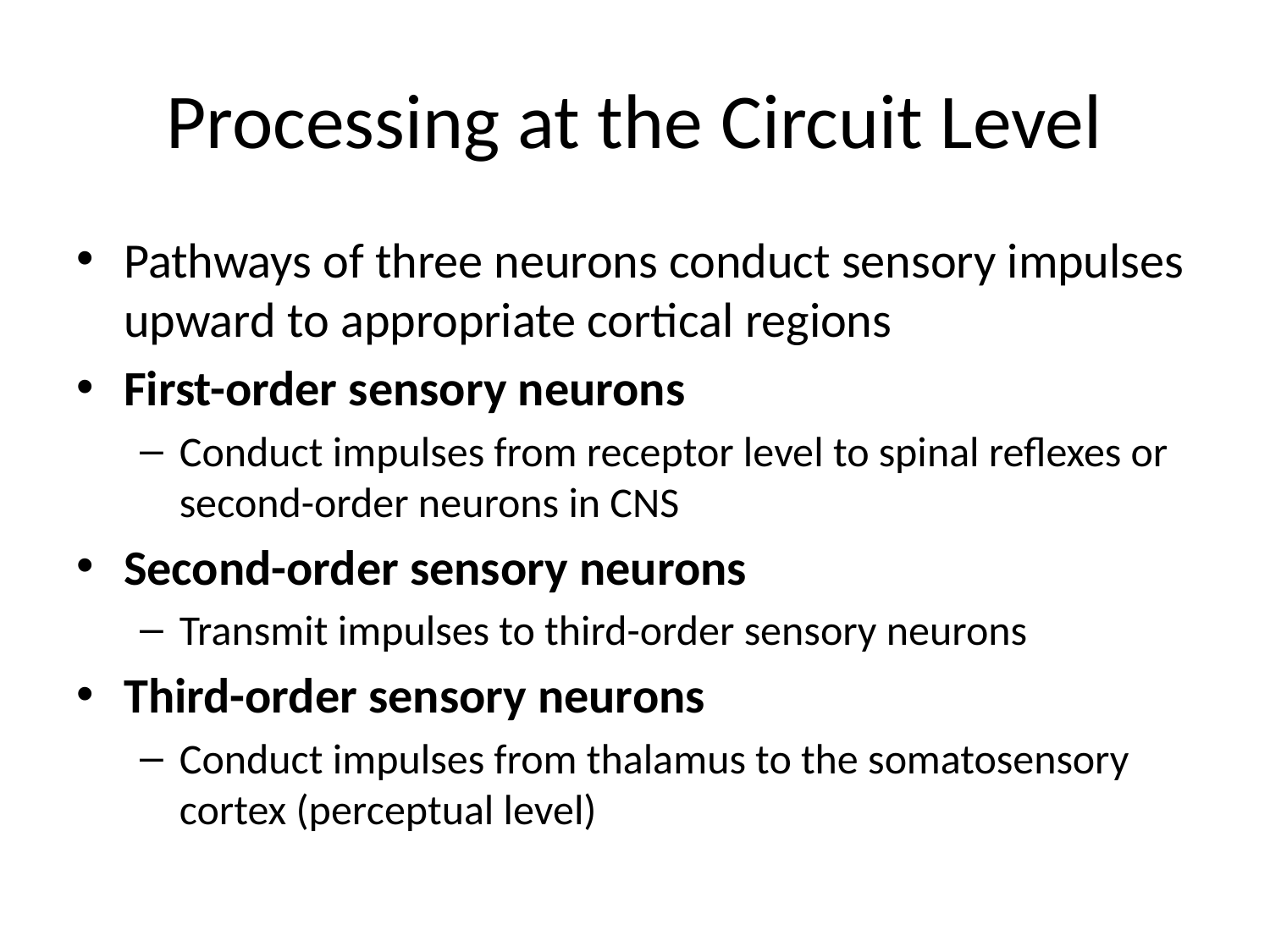

# Processing at the Circuit Level
Pathways of three neurons conduct sensory impulses upward to appropriate cortical regions
First-order sensory neurons
Conduct impulses from receptor level to spinal reflexes or second-order neurons in CNS
Second-order sensory neurons
Transmit impulses to third-order sensory neurons
Third-order sensory neurons
Conduct impulses from thalamus to the somatosensory cortex (perceptual level)